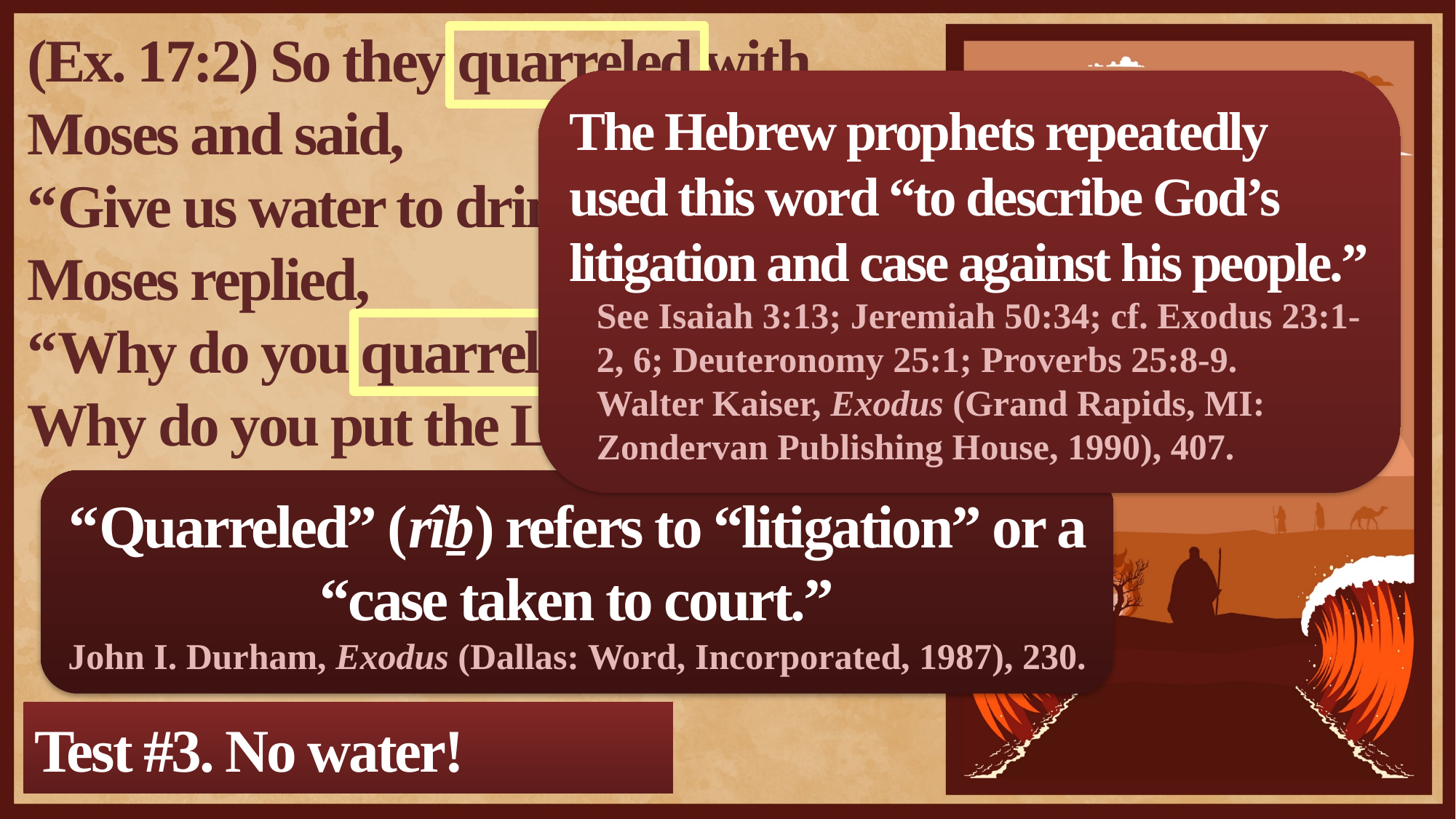

(Ex. 17:2) So they quarreled with Moses and said,
“Give us water to drink.”
Moses replied,
“Why do you quarrel with me?
Why do you put the Lord to the test?”

The Hebrew prophets repeatedly used this word “to describe God’s litigation and case against his people.”
See Isaiah 3:13; Jeremiah 50:34; cf. Exodus 23:1-2, 6; Deuteronomy 25:1; Proverbs 25:8-9.
Walter Kaiser, Exodus (Grand Rapids, MI: Zondervan Publishing House, 1990), 407.

“Quarreled” (rîḇ) refers to “litigation” or a “case taken to court.”
John I. Durham, Exodus (Dallas: Word, Incorporated, 1987), 230.
Test #3. No water!